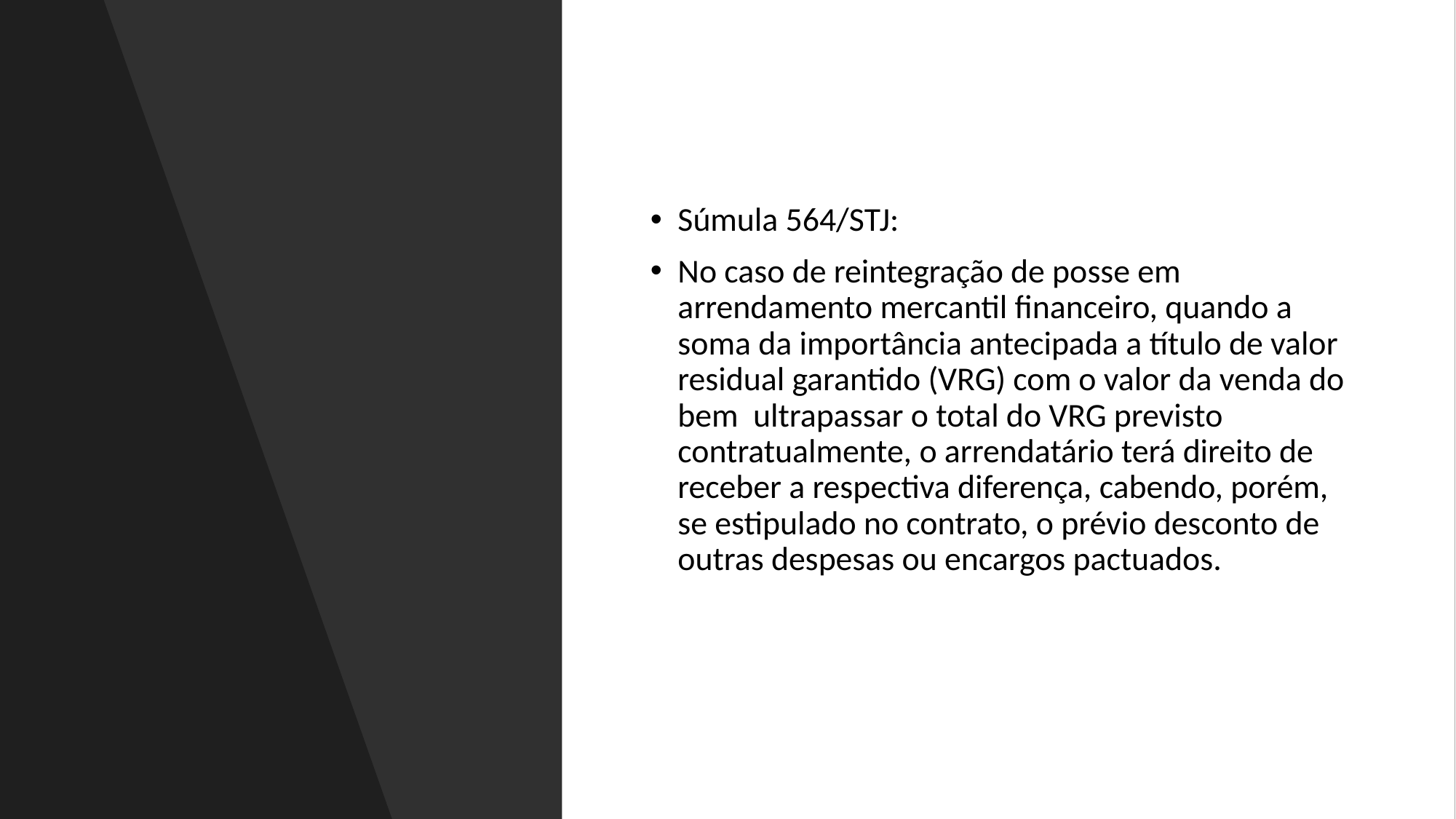

#
Súmula 564/STJ:
No caso de reintegração de posse em arrendamento mercantil financeiro, quando a soma da importância antecipada a título de valor residual garantido (VRG) com o valor da venda do bem  ultrapassar o total do VRG previsto contratualmente, o arrendatário terá direito de receber a respectiva diferença, cabendo, porém, se estipulado no contrato, o prévio desconto de outras despesas ou encargos pactuados.